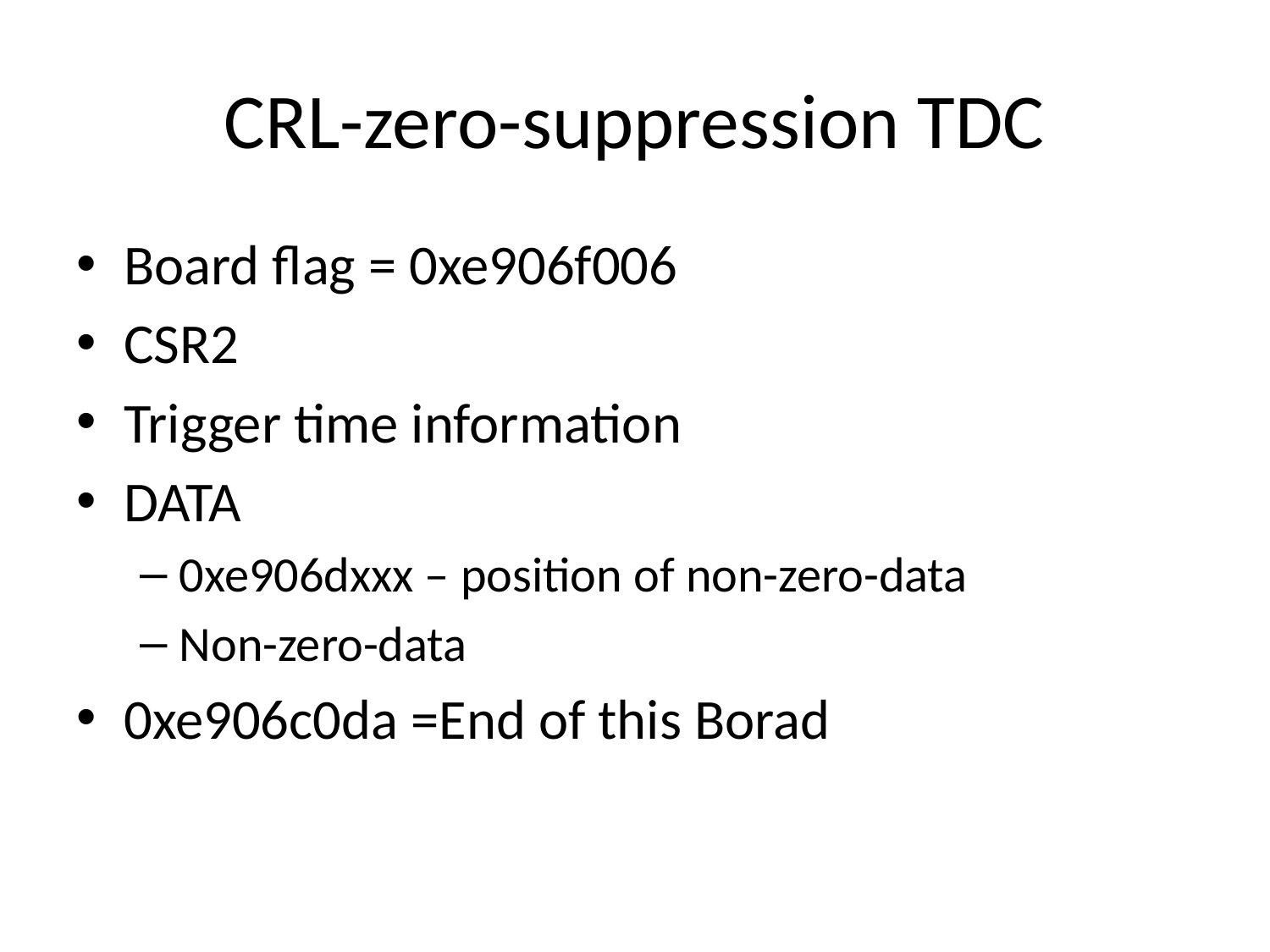

# CRL-zero-suppression TDC
Board flag = 0xe906f006
CSR2
Trigger time information
DATA
0xe906dxxx – position of non-zero-data
Non-zero-data
0xe906c0da =End of this Borad